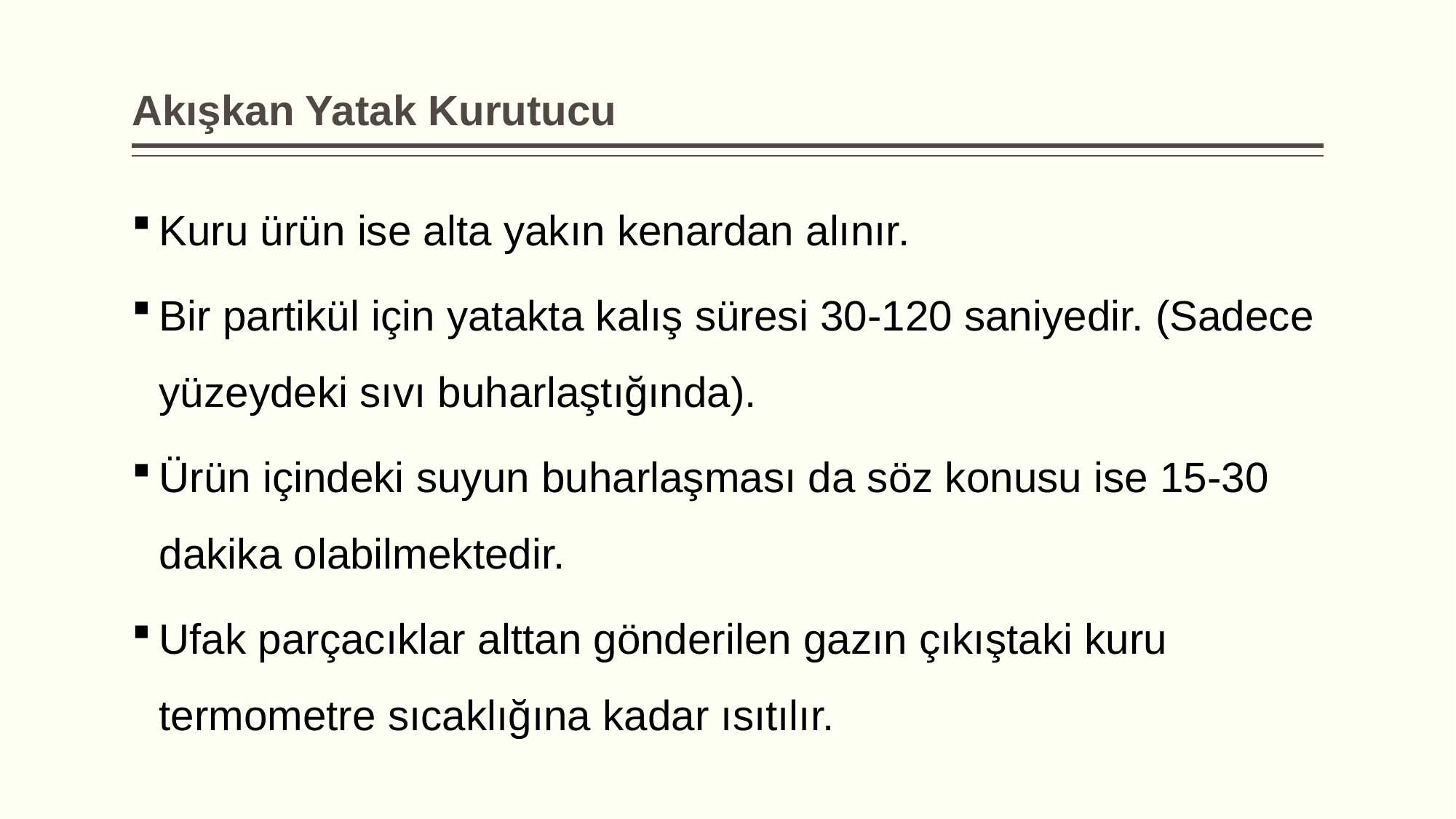

# Akışkan Yatak Kurutucu
Kuru ürün ise alta yakın kenardan alınır.
Bir partikül için yatakta kalış süresi 30-120 saniyedir. (Sadece yüzeydeki sıvı buharlaştığında).
Ürün içindeki suyun buharlaşması da söz konusu ise 15-30 dakika olabilmektedir.
Ufak parçacıklar alttan gönderilen gazın çıkıştaki kuru termometre sıcaklığına kadar ısıtılır.